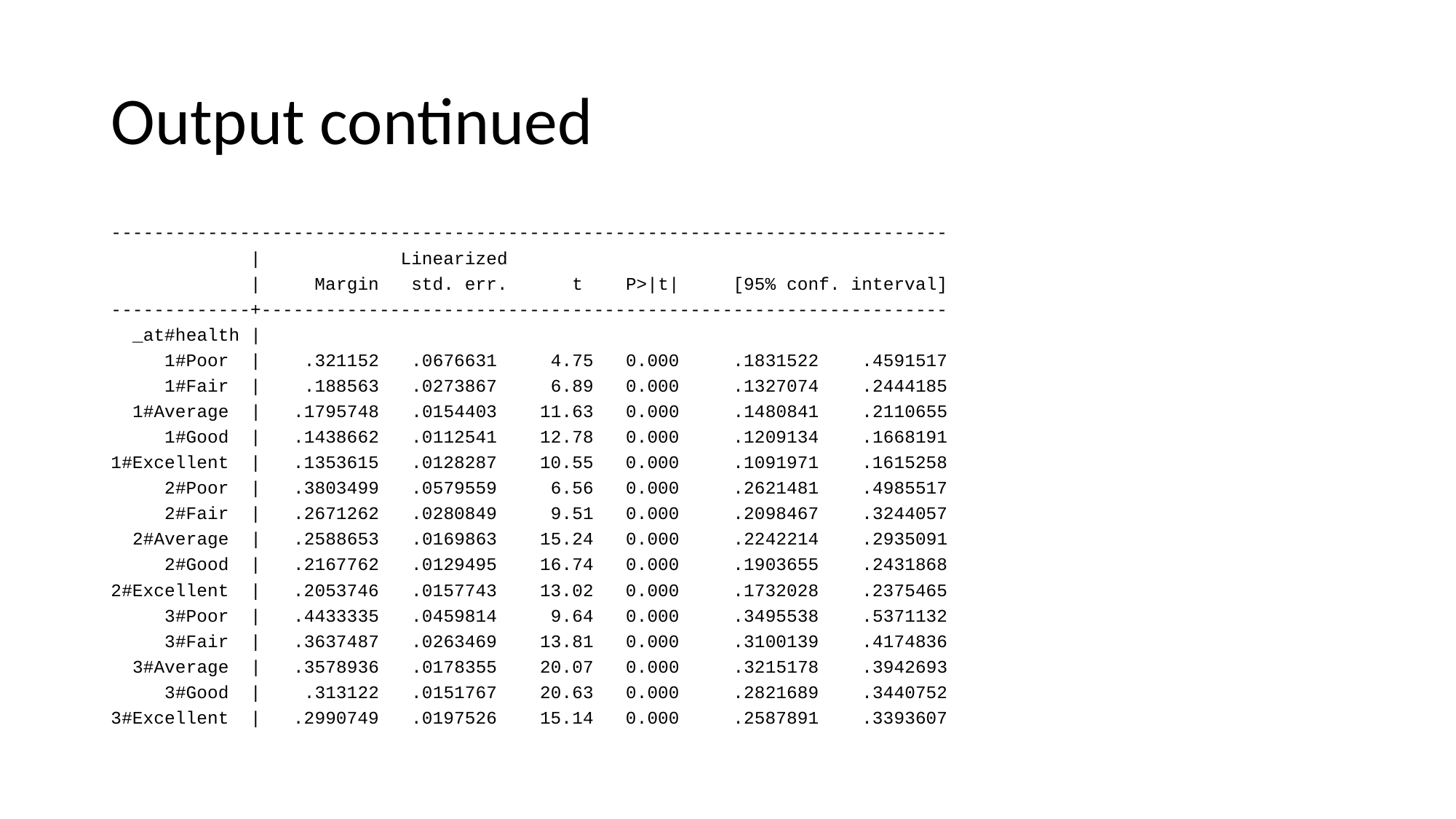

# Output continued
------------------------------------------------------------------------------
             |             Linearized
             |     Margin   std. err.      t    P>|t|     [95% conf. interval]
-------------+----------------------------------------------------------------
  _at#health |
     1#Poor  |    .321152   .0676631     4.75   0.000     .1831522    .4591517
     1#Fair  |    .188563   .0273867     6.89   0.000     .1327074    .2444185
  1#Average  |   .1795748   .0154403    11.63   0.000     .1480841    .2110655
     1#Good  |   .1438662   .0112541    12.78   0.000     .1209134    .1668191
1#Excellent  |   .1353615   .0128287    10.55   0.000     .1091971    .1615258
     2#Poor  |   .3803499   .0579559     6.56   0.000     .2621481    .4985517
     2#Fair  |   .2671262   .0280849     9.51   0.000     .2098467    .3244057
  2#Average  |   .2588653   .0169863    15.24   0.000     .2242214    .2935091
     2#Good  |   .2167762   .0129495    16.74   0.000     .1903655    .2431868
2#Excellent  |   .2053746   .0157743    13.02   0.000     .1732028    .2375465
     3#Poor  |   .4433335   .0459814     9.64   0.000     .3495538    .5371132
     3#Fair  |   .3637487   .0263469    13.81   0.000     .3100139    .4174836
  3#Average  |   .3578936   .0178355    20.07   0.000     .3215178    .3942693
     3#Good  |    .313122   .0151767    20.63   0.000     .2821689    .3440752
3#Excellent  |   .2990749   .0197526    15.14   0.000     .2587891    .3393607